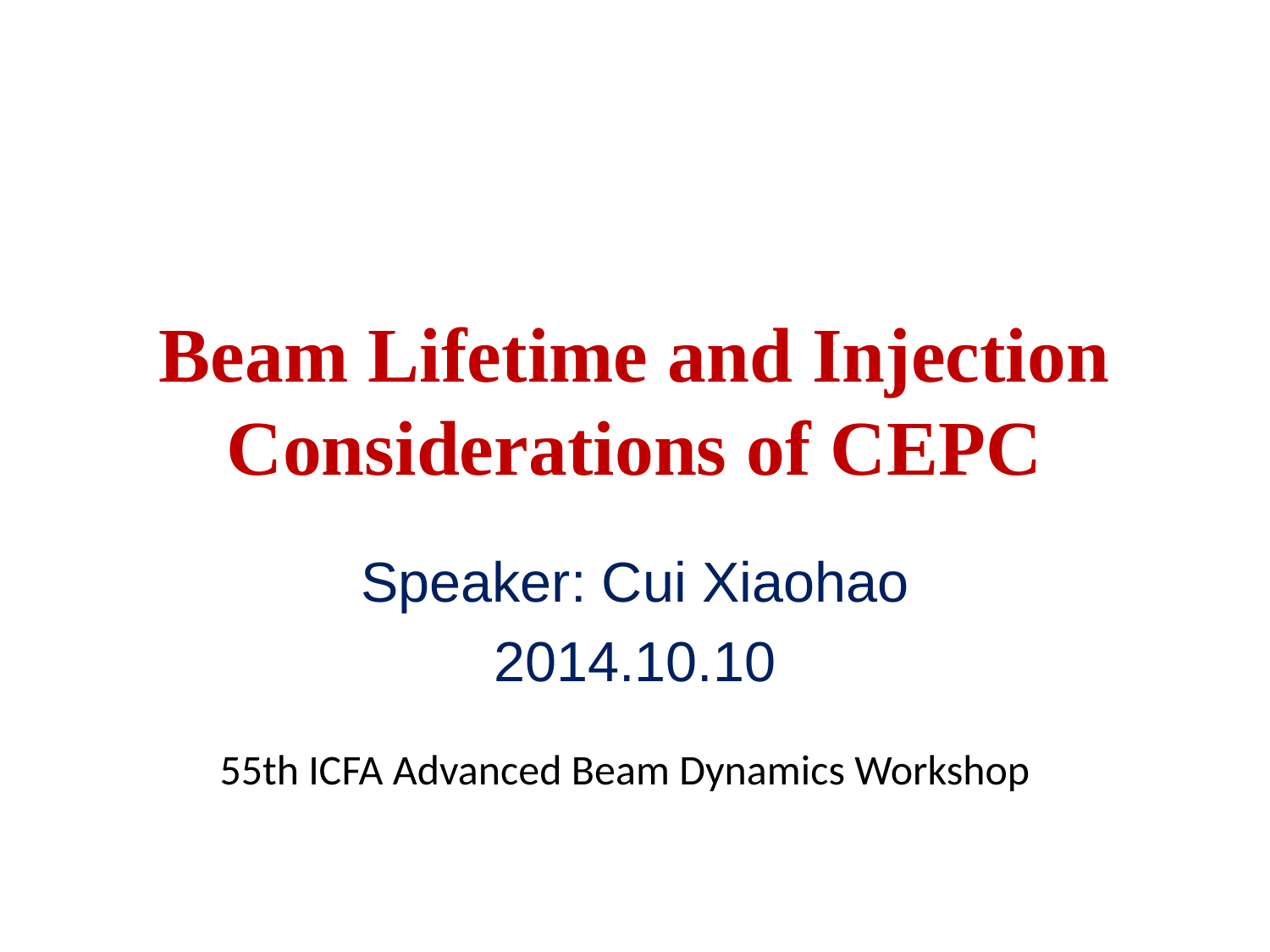

# Beam Lifetime and Injection Considerations of CEPC
Speaker: Cui Xiaohao
2014.10.10
55th ICFA Advanced Beam Dynamics Workshop